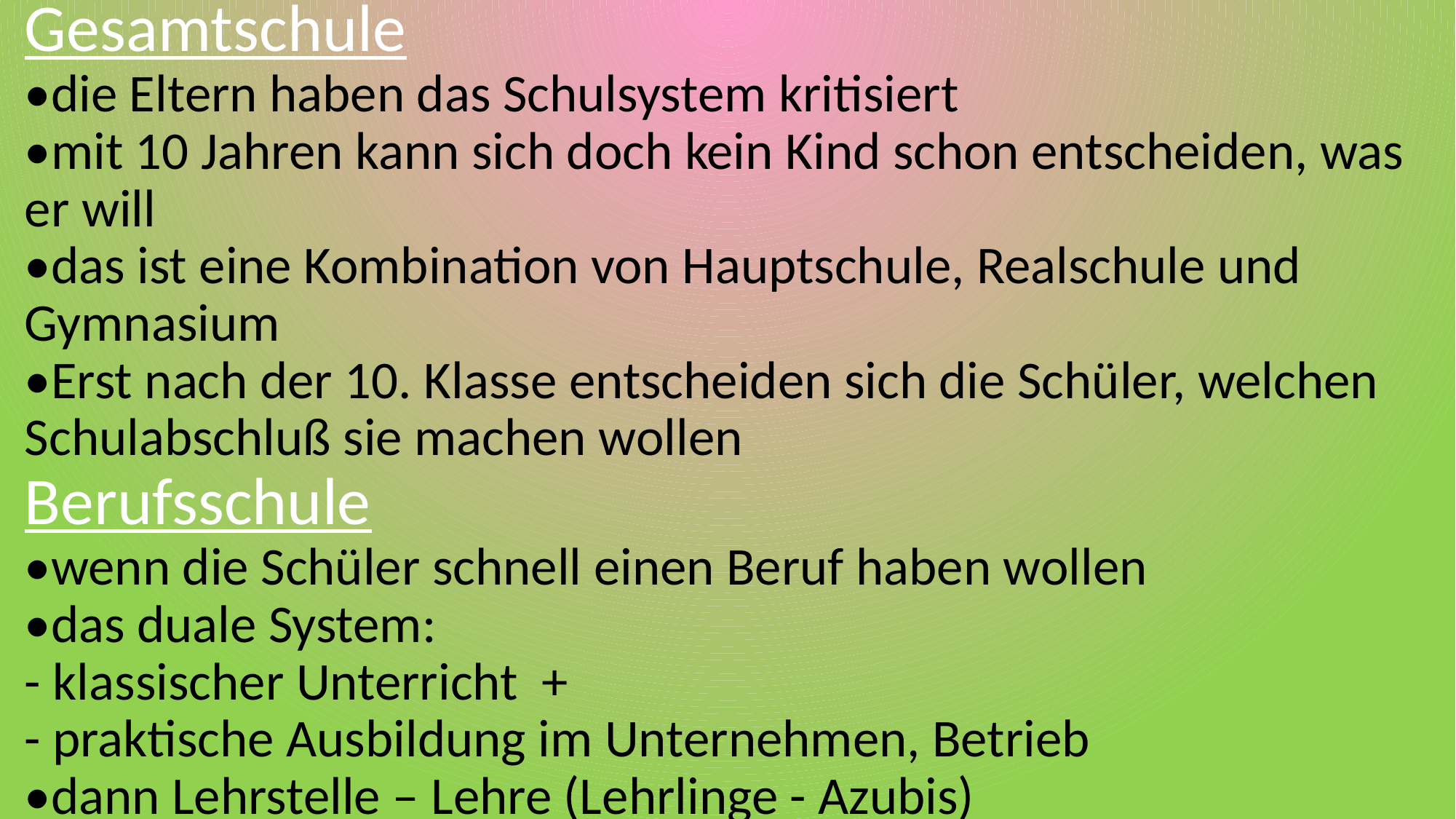

# Gesamtschule •die Eltern haben das Schulsystem kritisiert •mit 10 Jahren kann sich doch kein Kind schon entscheiden, was er will •das ist eine Kombination von Hauptschule, Realschule und Gymnasium •Erst nach der 10. Klasse entscheiden sich die Schüler, welchen Schulabschluß sie machen wollen Berufsschule •wenn die Schüler schnell einen Beruf haben wollen •das duale System: - klassischer Unterricht  + - praktische Ausbildung im Unternehmen, Betrieb •dann Lehrstelle – Lehre (Lehrlinge - Azubis)